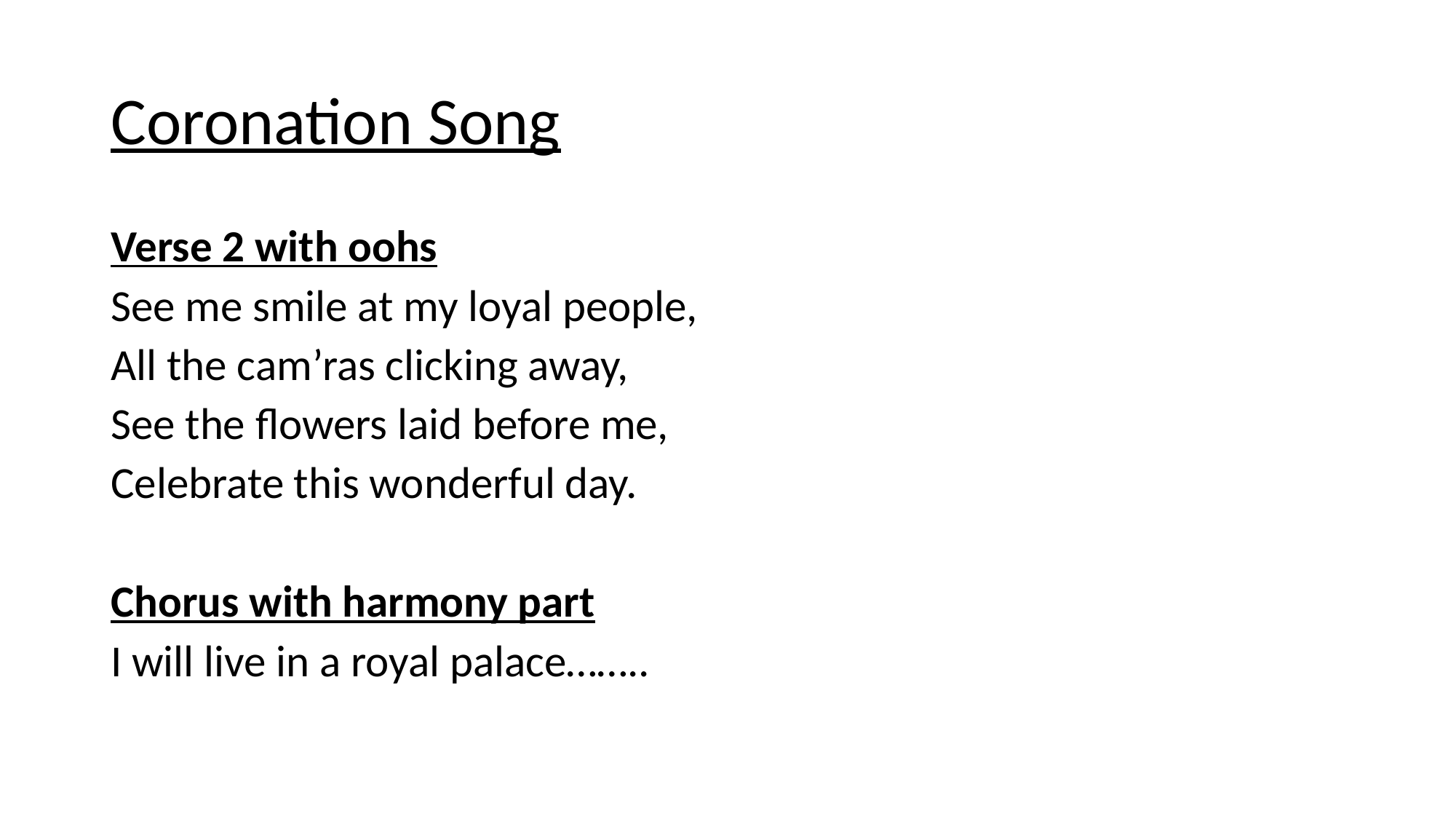

# Coronation Song
Verse 2 with oohs
See me smile at my loyal people,
All the cam’ras clicking away,
See the flowers laid before me,
Celebrate this wonderful day.

Chorus with harmony part
I will live in a royal palace……..